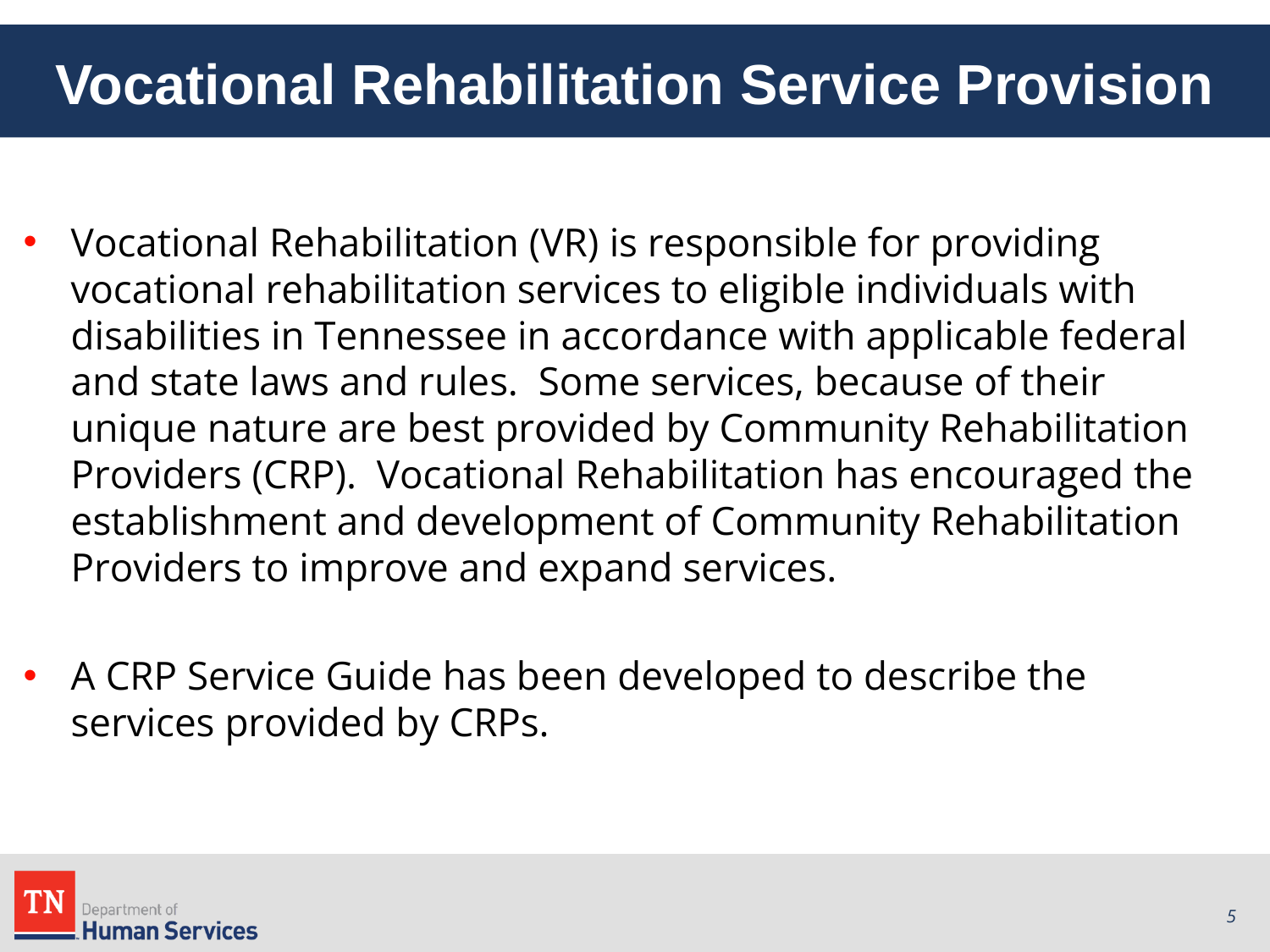

# Vocational Rehabilitation Service Provision
Vocational Rehabilitation (VR) is responsible for providing vocational rehabilitation services to eligible individuals with disabilities in Tennessee in accordance with applicable federal and state laws and rules.  Some services, because of their unique nature are best provided by Community Rehabilitation Providers (CRP).  Vocational Rehabilitation has encouraged the establishment and development of Community Rehabilitation Providers to improve and expand services.

A CRP Service Guide has been developed to describe the services provided by CRPs.
5